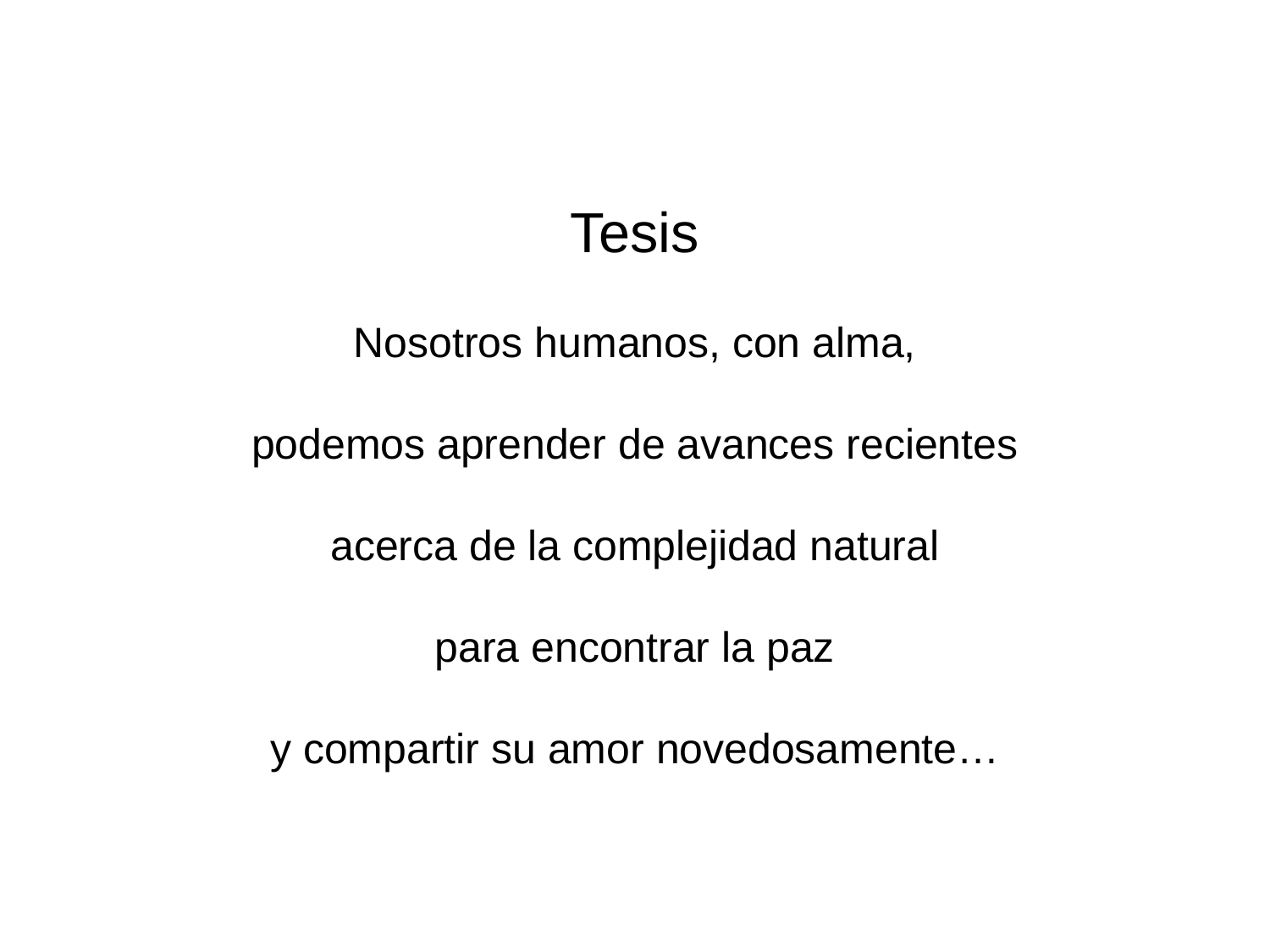

Tesis

Nosotros humanos, con alma,

podemos aprender de avances recientes

acerca de la complejidad natural

para encontrar la paz

y compartir su amor novedosamente…